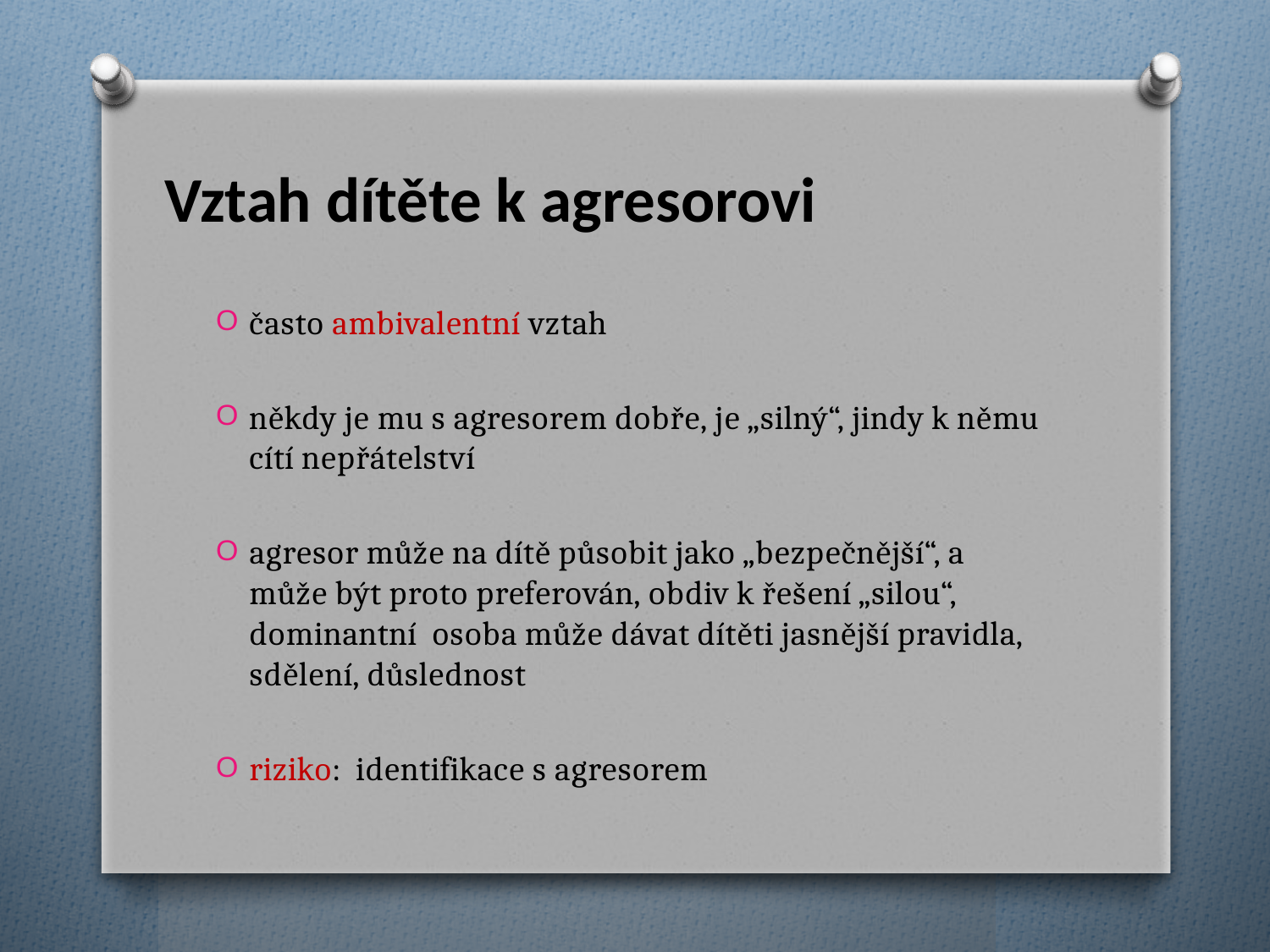

# Vztah dítěte k agresorovi
často ambivalentní vztah

někdy je mu s agresorem dobře, je „silný“, jindy k němu cítí nepřátelství

agresor může na dítě působit jako „bezpečnější“, a může být proto preferován, obdiv k řešení „silou“, dominantní  osoba může dávat dítěti jasnější pravidla, sdělení, důslednost

riziko:  identifikace s agresorem